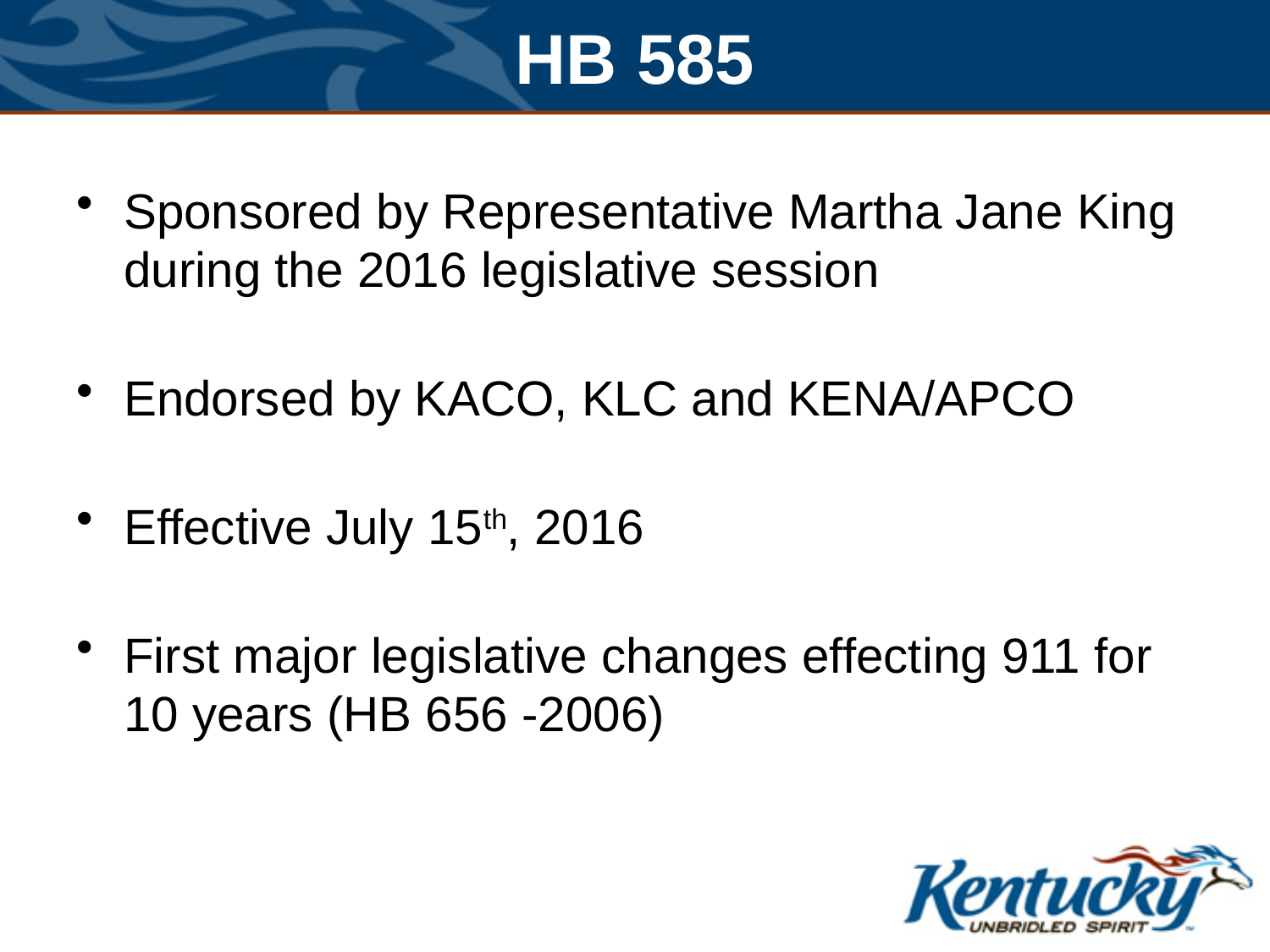

# HB 585

Sponsored by Representative Martha Jane King during the 2016 legislative session
Endorsed by KACO, KLC and KENA/APCO
Effective July 15th, 2016
First major legislative changes effecting 911 for 10 years (HB 656 -2006)